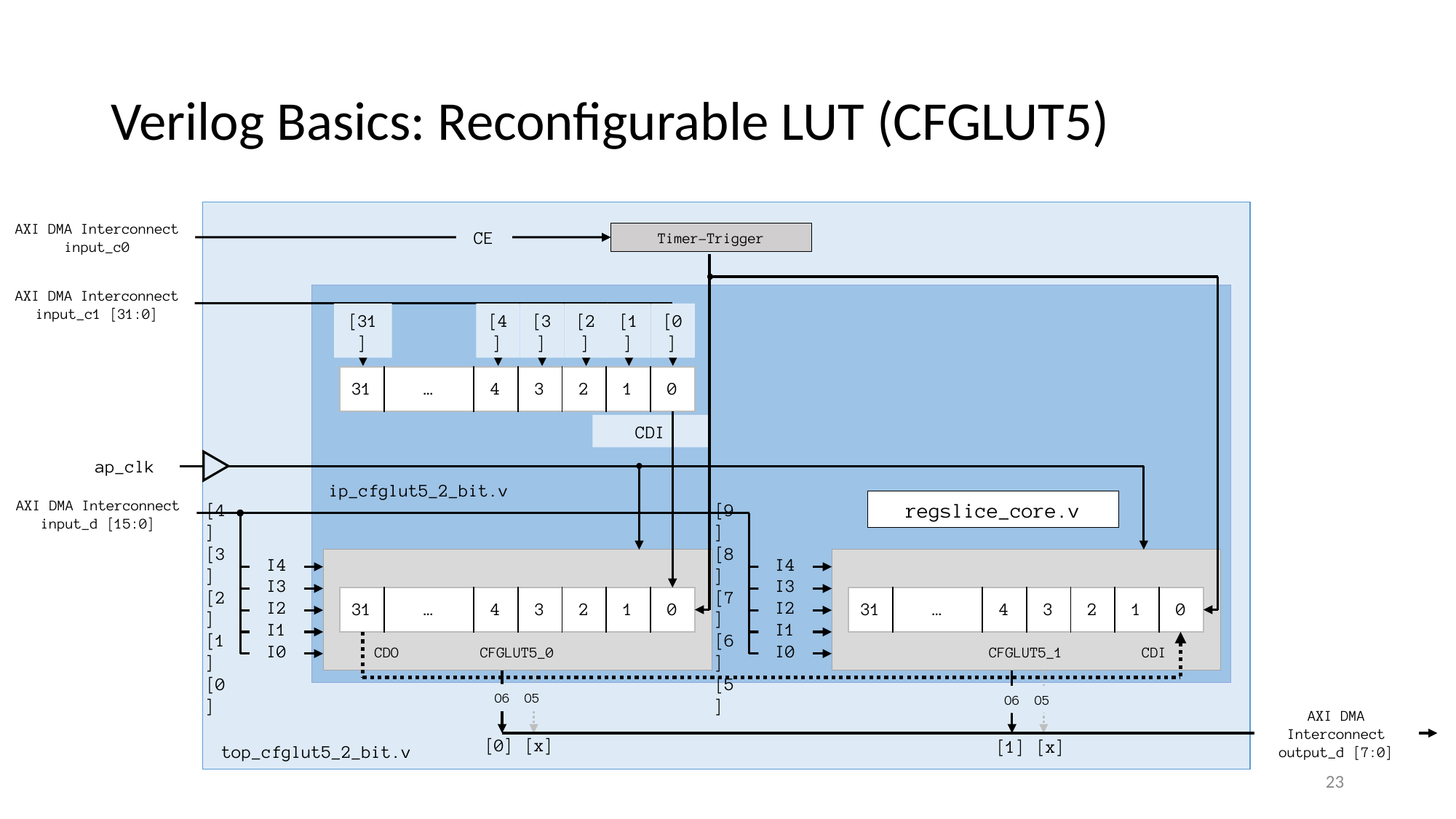

# Verilog Basics: Reconfigurable LUT (CFGLUT5)

AXI DMA Interconnect input_c0
CE
Timer-Trigger
AXI DMA Interconnect input_c1 [31:0]

[4]
[3]
[2]
[1]
[0]
[31]
| 31 | … | 4 | 3 | 2 | 1 | 0 |
| --- | --- | --- | --- | --- | --- | --- |
CDI
ap_clk

ip_cfglut5_2_bit.v
AXI DMA Interconnect input_d [15:0]
regslice_core.v

[4]
[3]
[2]
[1]
[0]
I4
I3
I2
I1
I0
[9]
[8]
[7]
[6]
[5]
I4
I3
I2
I1
I0

| 31 | … | 4 | 3 | 2 | 1 | 0 |
| --- | --- | --- | --- | --- | --- | --- |
| 31 | … | 4 | 3 | 2 | 1 | 0 |
| --- | --- | --- | --- | --- | --- | --- |
CDO
CFGLUT5_0
CFGLUT5_1
CDI
O6  O5
O6  O5
AXI DMA Interconnect output_d [7:0]
[0] [x]
[1] [x]
top_cfglut5_2_bit.v
23